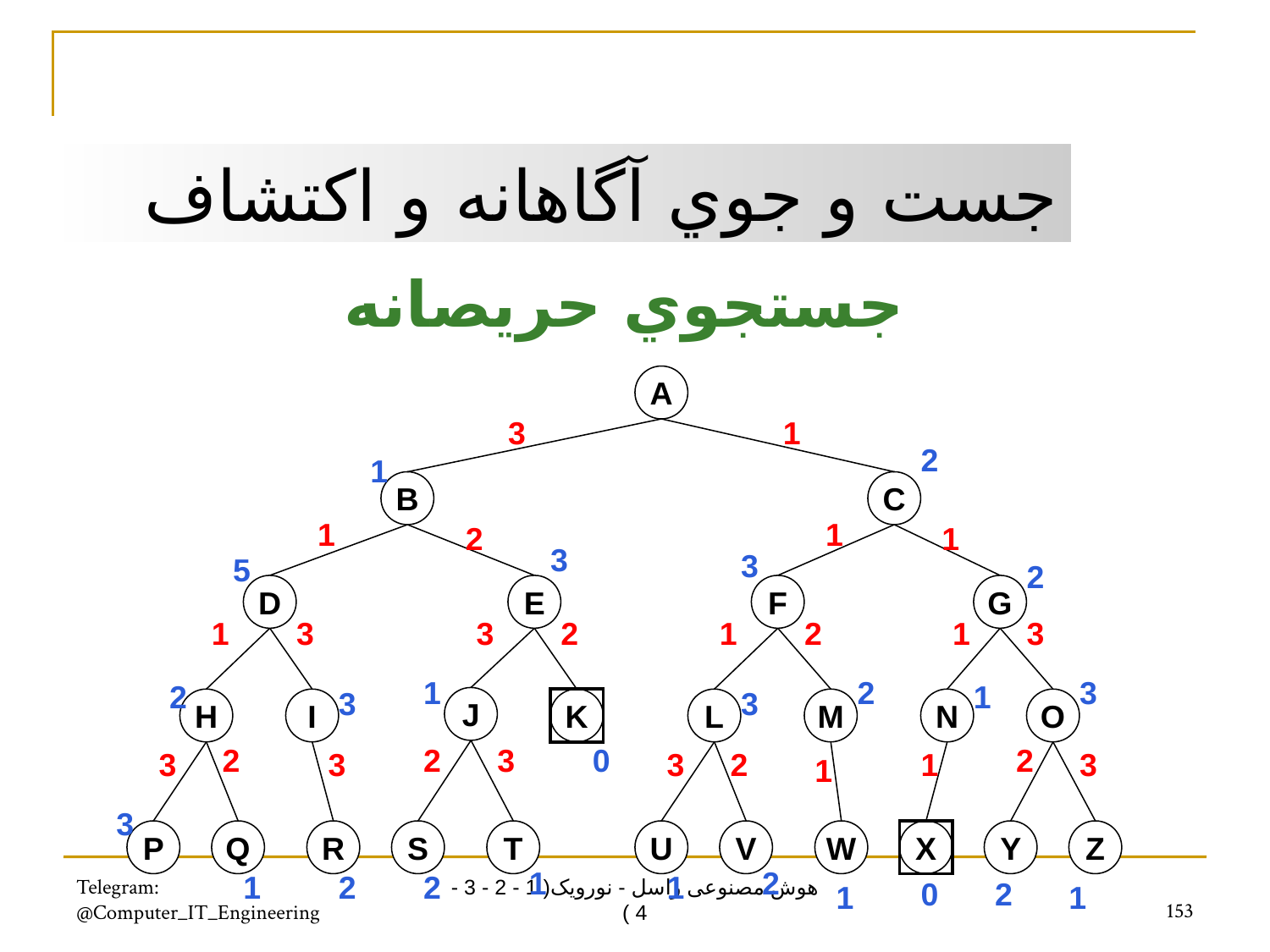

جست و جوي آگاهانه و اکتشاف
جستجوي حريصانه
A
3
1
2
1
B
C
1
1
2
1
3
3
5
2
D
E
F
G
1
3
3
2
1
2
1
3
1
2
3
2
1
3
3
J
H
I
K

L
M
N
O
2
2
3
0
2
3
3
3
2
1
3
1
3
P
Q
R
S
T
U
V
W
X

Y
Z
1
2
Telegram: @Computer_IT_Engineering
153
1
2
2
هوش مصنوعی راسل - نورویک( 1 - 2 - 3 - 4 )
1
0
2
1
1